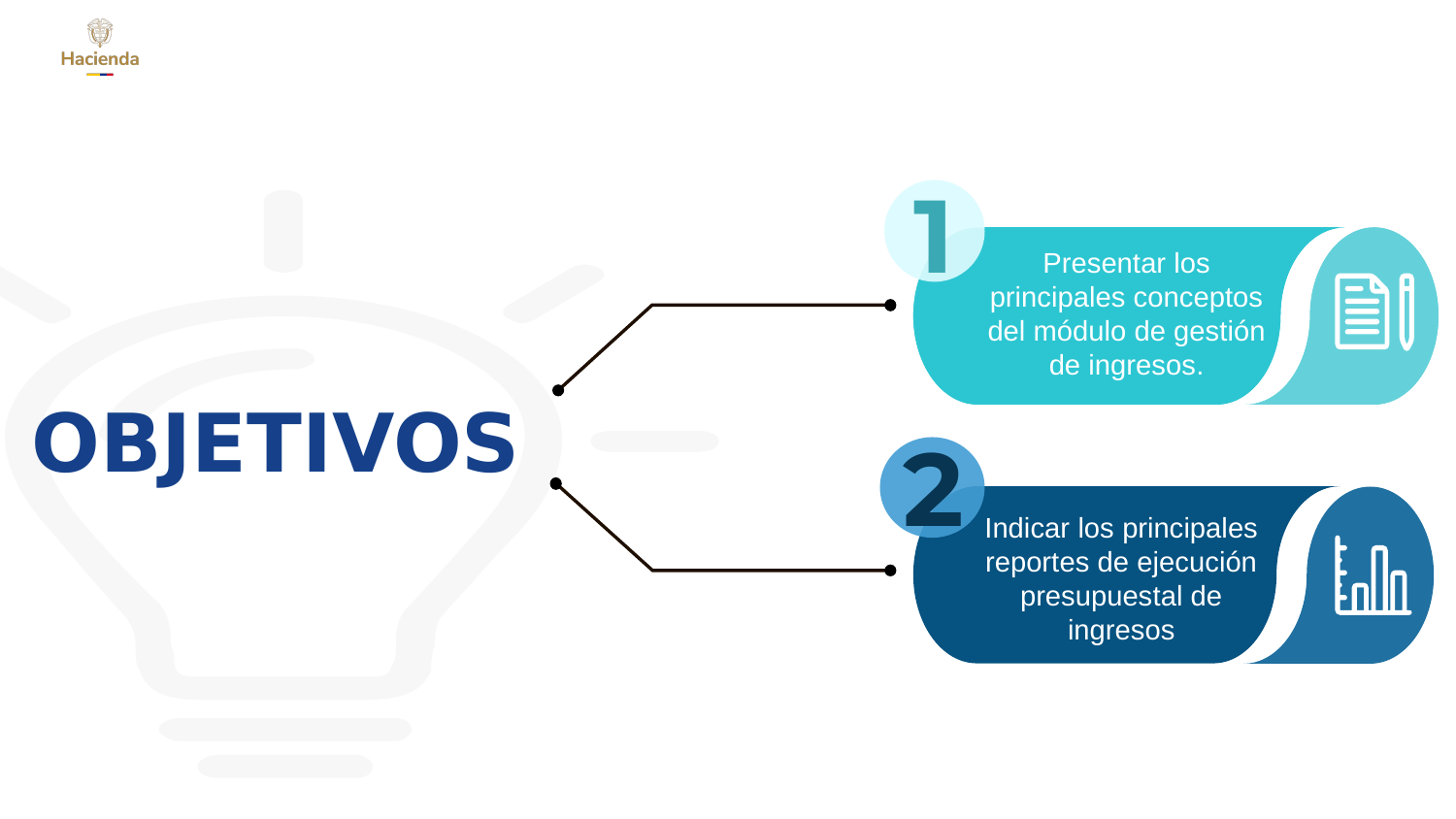

1

1

Presentar los principales conceptos del modulo de gestión de ingresos.

Presentar los principales conceptos del módulo de gestión de ingresos.

OBJETIVOS

2

Indicar los principales reportes de ejecución presupuestal de ingresos